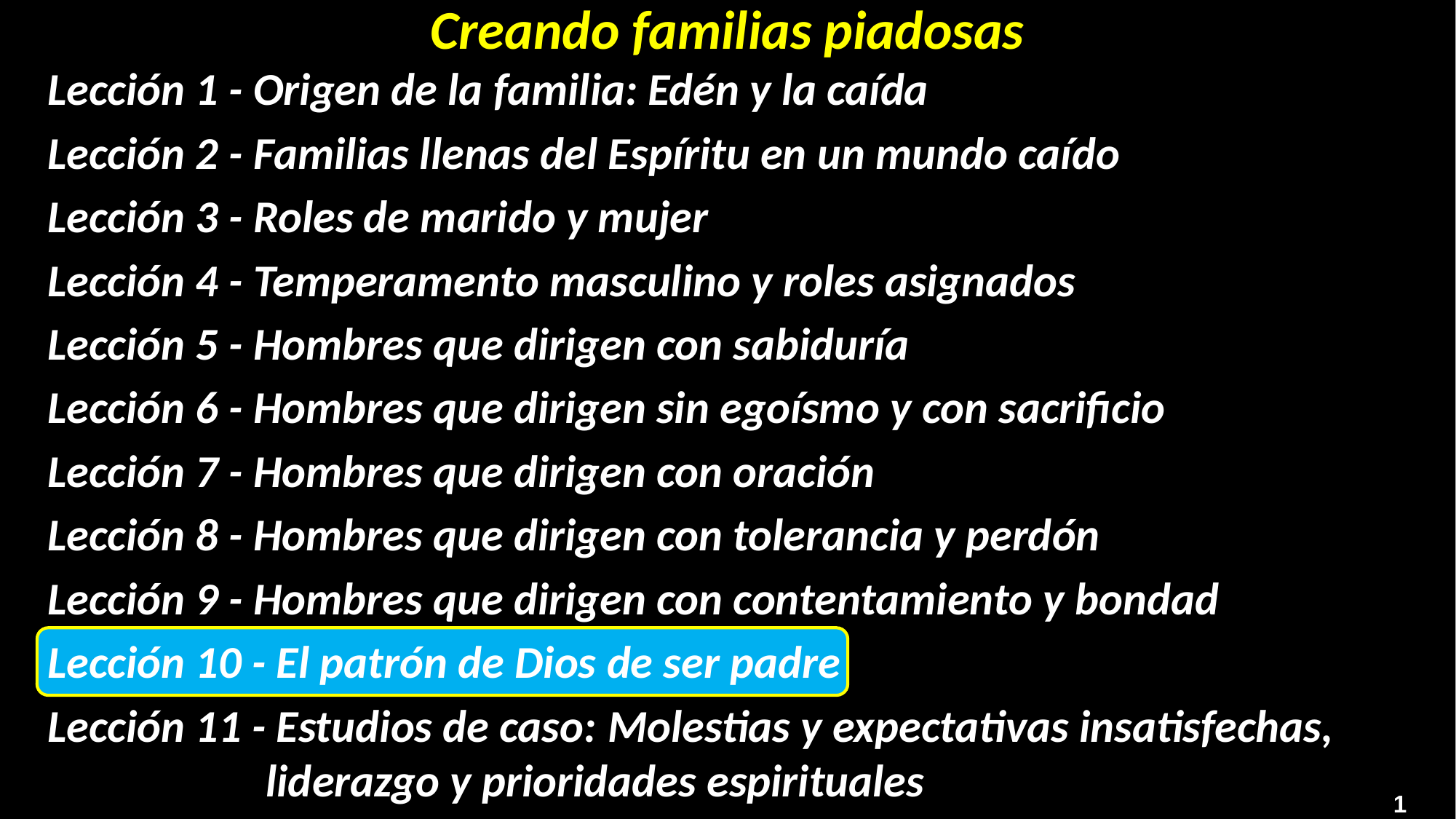

Creando familias piadosas
Lección 1 - Origen de la familia: Edén y la caída
Lección 2 - Familias llenas del Espíritu en un mundo caído
Lección 3 - Roles de marido y mujer
Lección 4 - Temperamento masculino y roles asignados
Lección 5 - Hombres que dirigen con sabiduría
Lección 6 - Hombres que dirigen sin egoísmo y con sacrificio
Lección 7 - Hombres que dirigen con oración
Lección 8 - Hombres que dirigen con tolerancia y perdón
Lección 9 - Hombres que dirigen con contentamiento y bondad
Lección 10 - El patrón de Dios de ser padre
Lección 11 - Estudios de caso: Molestias y expectativas insatisfechas, 			liderazgo y prioridades espirituales

1